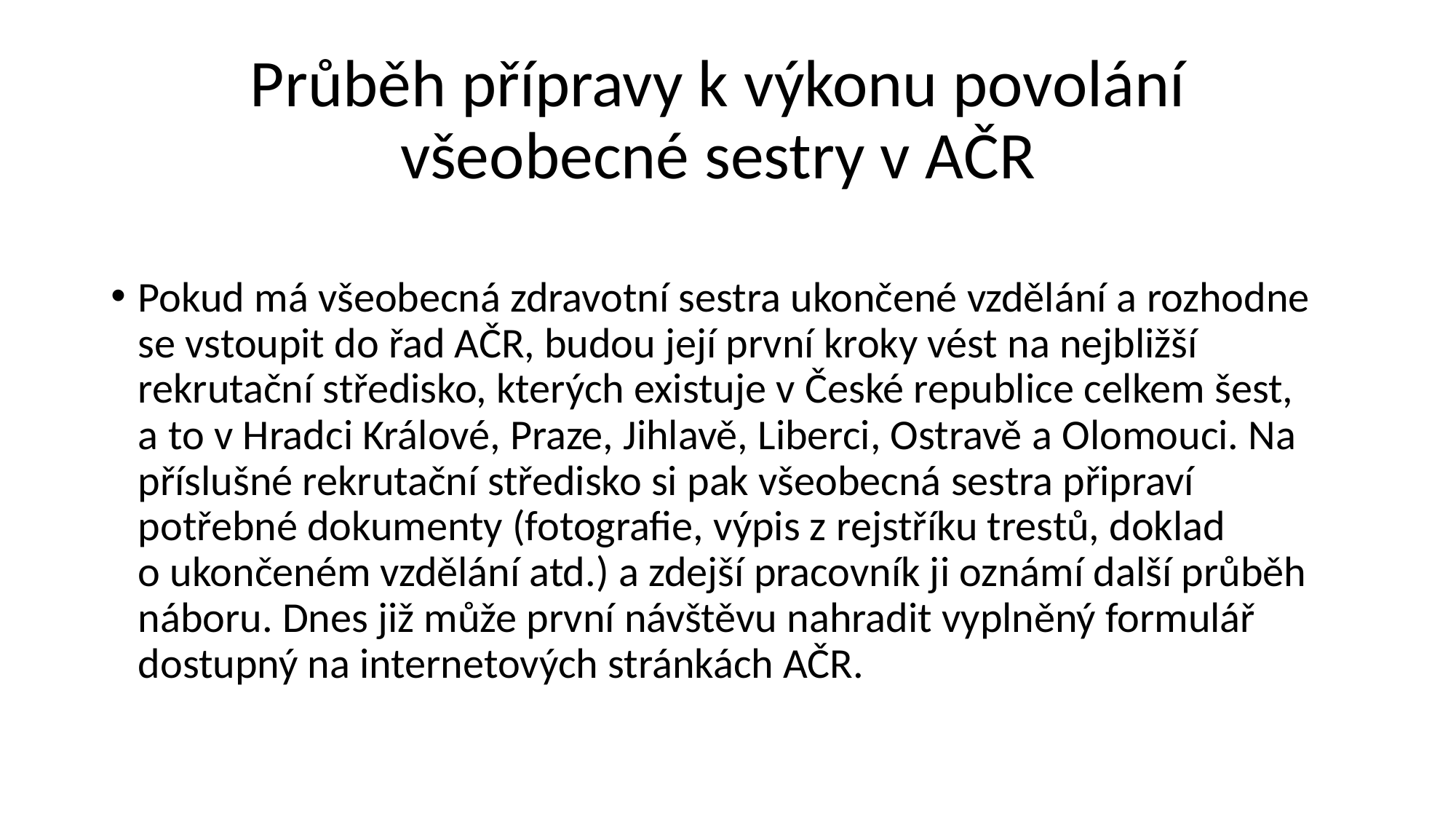

# Průběh přípravy k výkonu povolání všeobecné sestry v AČR

Pokud má všeobecná zdravotní sestra ukončené vzdělání a rozhodne se vstoupit do řad AČR, budou její první kroky vést na nejbližší rekrutační středisko, kterých existuje v České republice celkem šest, a to v Hradci Králové, Praze, Jihlavě, Liberci, Ostravě a Olomouci. Na příslušné rekrutační středisko si pak všeobecná sestra připraví potřebné dokumenty (fotografie, výpis z rejstříku trestů, doklad o ukončeném vzdělání atd.) a zdejší pracovník ji oznámí další průběh náboru. Dnes již může první návštěvu nahradit vyplněný formulář dostupný na internetových stránkách AČR.